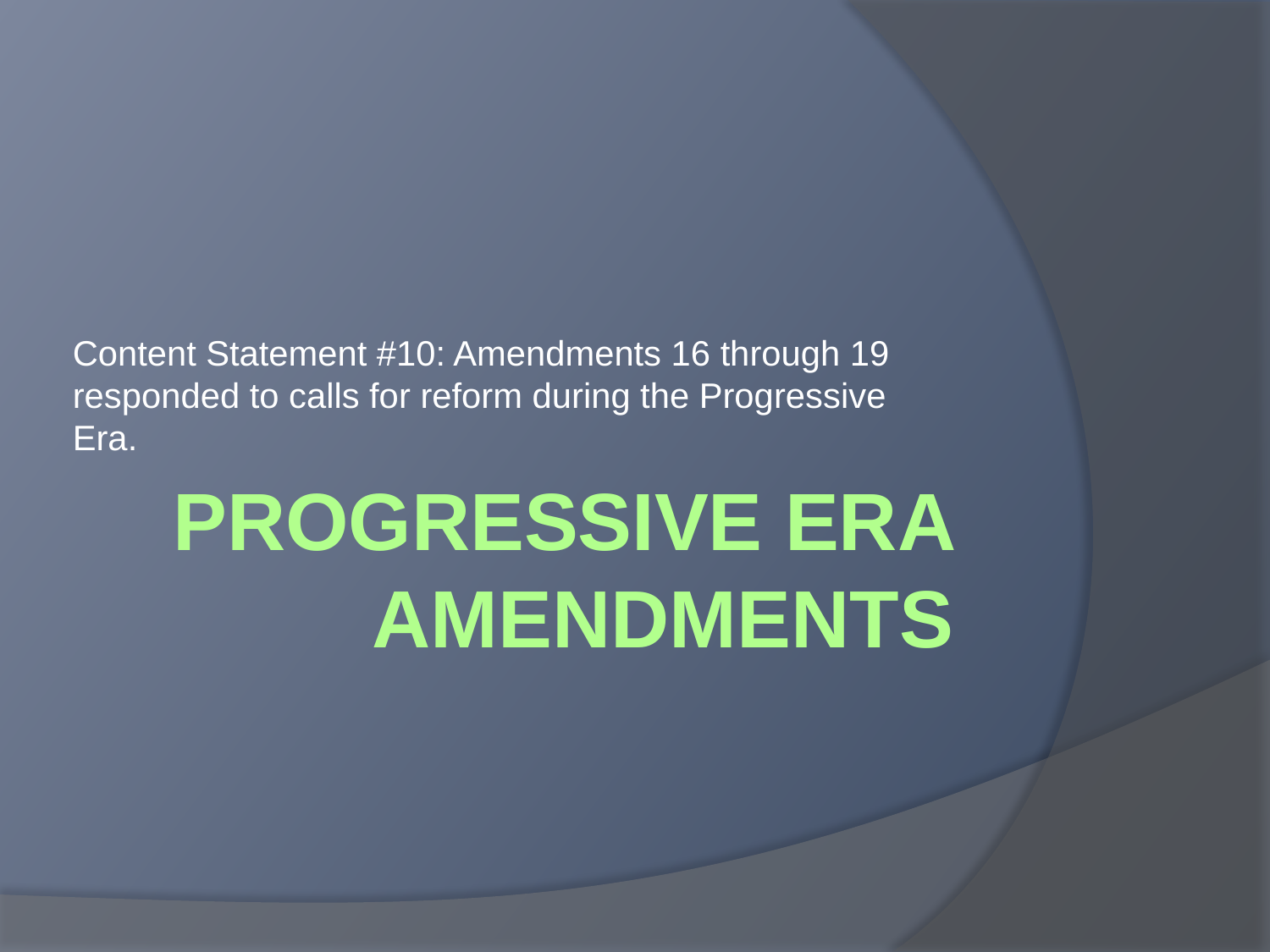

Content Statement #10: Amendments 16 through 19 responded to calls for reform during the Progressive Era.
# Progressive Era Amendments